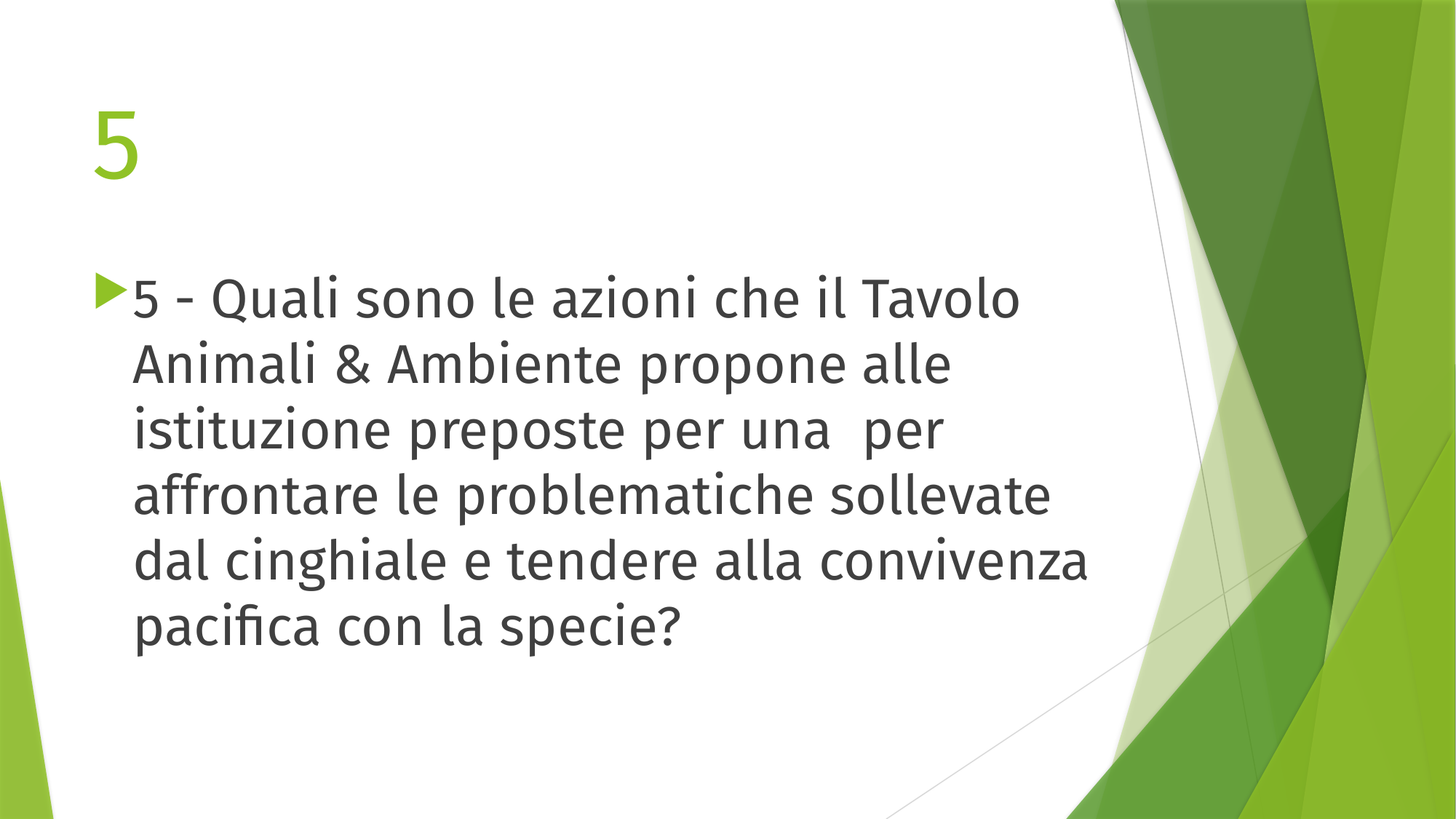

# 5
5 - Quali sono le azioni che il Tavolo Animali & Ambiente propone alle istituzione preposte per una  per affrontare le problematiche sollevate dal cinghiale e tendere alla convivenza pacifica con la specie?